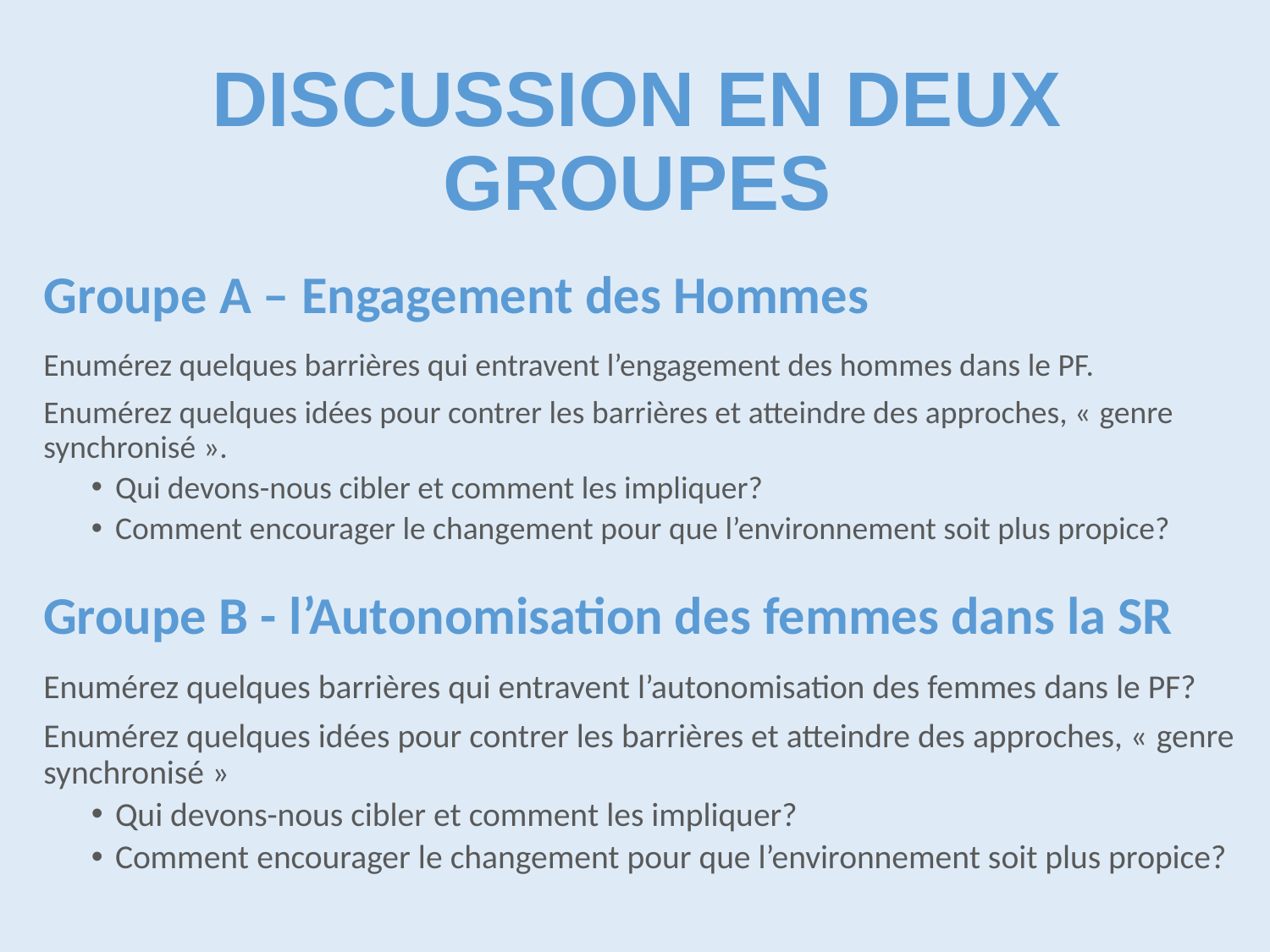

# DISCUSSION EN DEUX GROUPES
Groupe A – Engagement des Hommes
Enumérez quelques barrières qui entravent l’engagement des hommes dans le PF.
Enumérez quelques idées pour contrer les barrières et atteindre des approches, « genre synchronisé ».
Qui devons-nous cibler et comment les impliquer?
Comment encourager le changement pour que l’environnement soit plus propice?
Groupe B - l’Autonomisation des femmes dans la SR
Enumérez quelques barrières qui entravent l’autonomisation des femmes dans le PF?
Enumérez quelques idées pour contrer les barrières et atteindre des approches, « genre synchronisé »
Qui devons-nous cibler et comment les impliquer?
Comment encourager le changement pour que l’environnement soit plus propice?